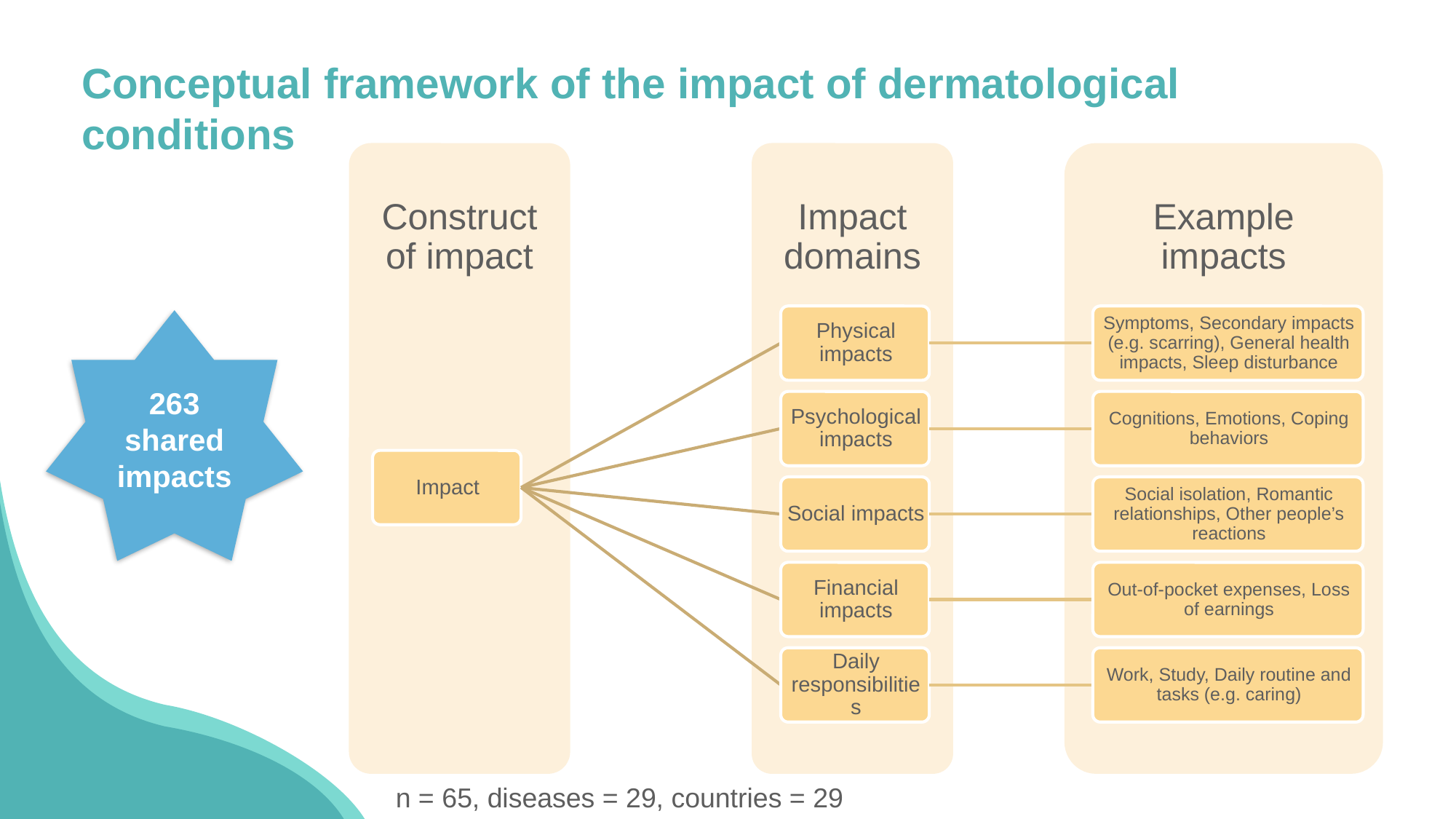

# Conceptual framework of the impact of dermatological conditions
Example impacts
Impact domains
Construct of impact
Impact

Physical impacts

Symptoms, Secondary impacts (e.g. scarring), General health impacts, Sleep disturbance

Psychological impacts

Cognitions, Emotions, Coping behaviors

Social impacts

Social isolation, Romantic relationships, Other people’s reactions

Financial impacts

Out-of-pocket expenses, Loss of earnings

Daily responsibilities

Work, Study, Daily routine and tasks (e.g. caring)

263 shared impacts
n = 65, diseases = 29, countries = 29